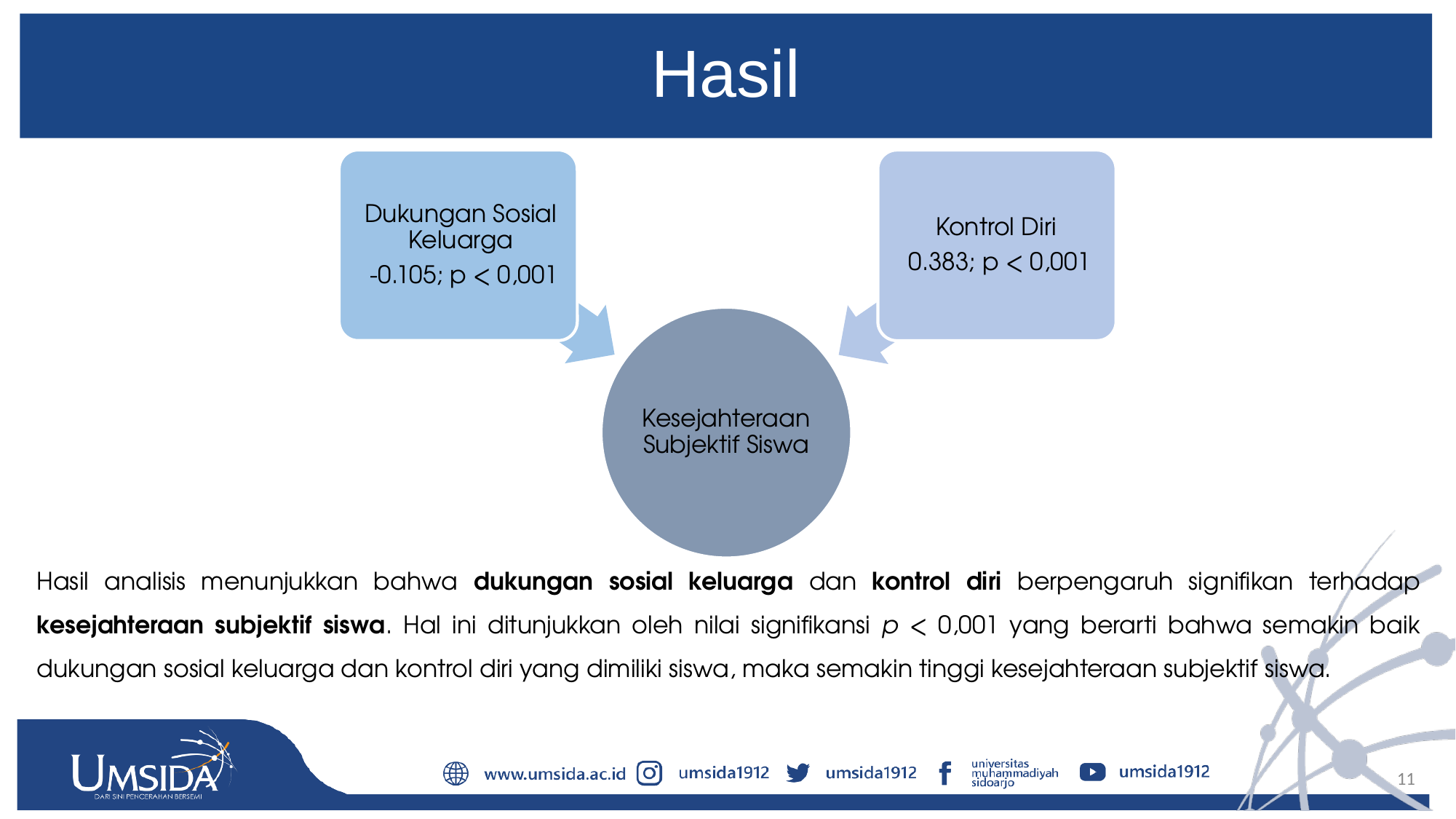

# Hasil
Kesejahteraan Subjektif Siswa
Dukungan Sosial Keluarga
 -0.105; p < 0,001
Kontrol Diri
0.383; p < 0,001
Hasil analisis menunjukkan bahwa dukungan sosial keluarga dan kontrol diri berpengaruh signifikan terhadap kesejahteraan subjektif siswa. Hal ini ditunjukkan oleh nilai signifikansi p < 0,001 yang berarti bahwa semakin baik dukungan sosial keluarga dan kontrol diri yang dimiliki siswa, maka semakin tinggi kesejahteraan subjektif siswa.